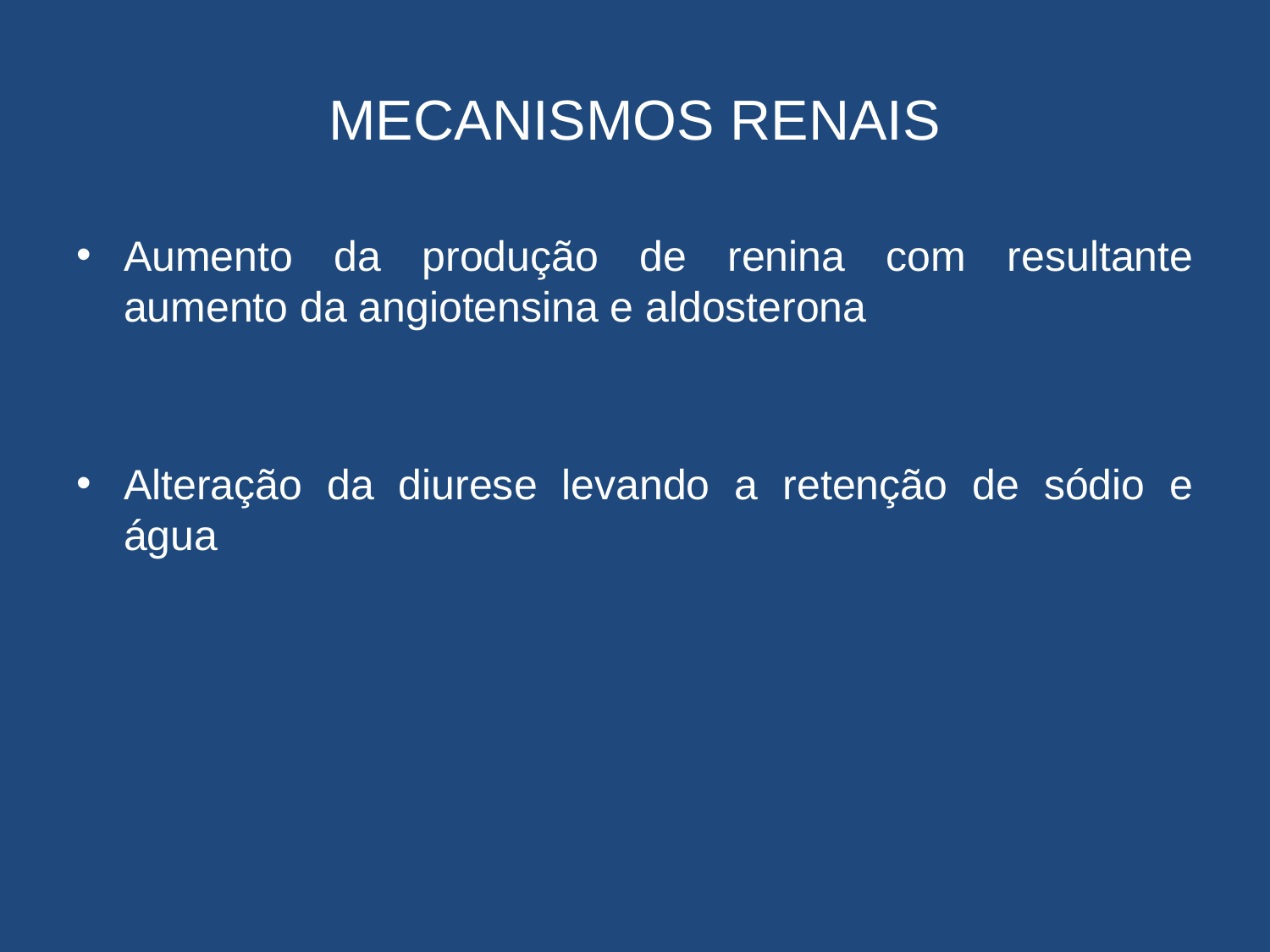

# MECANISMOS RENAIS
Aumento da produção de renina com resultante aumento da angiotensina e aldosterona

Alteração da diurese levando a retenção de sódio e água